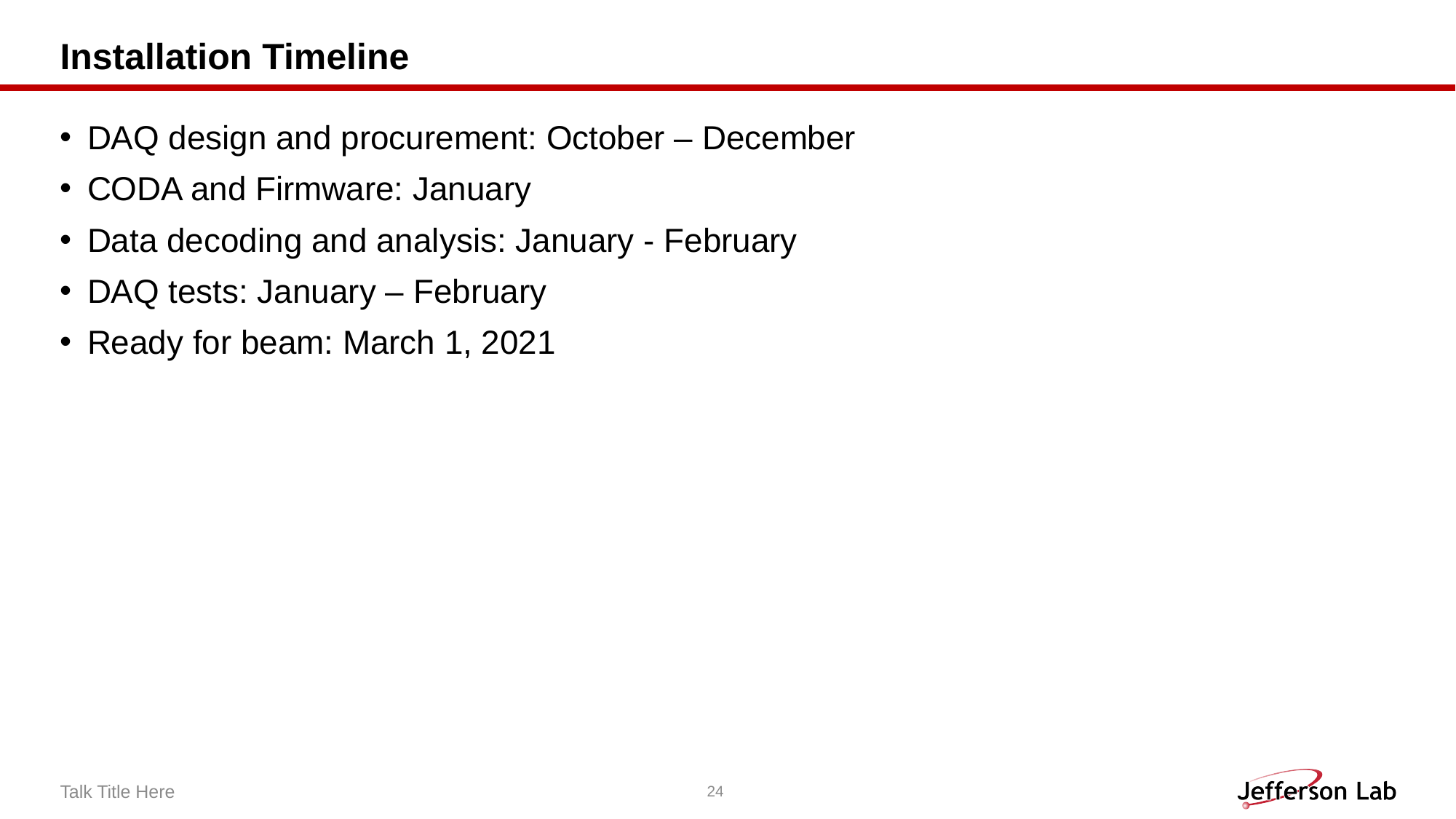

# Installation Timeline
DAQ design and procurement: October – December
CODA and Firmware: January
Data decoding and analysis: January - February
DAQ tests: January – February
Ready for beam: March 1, 2021

Talk Title Here
24